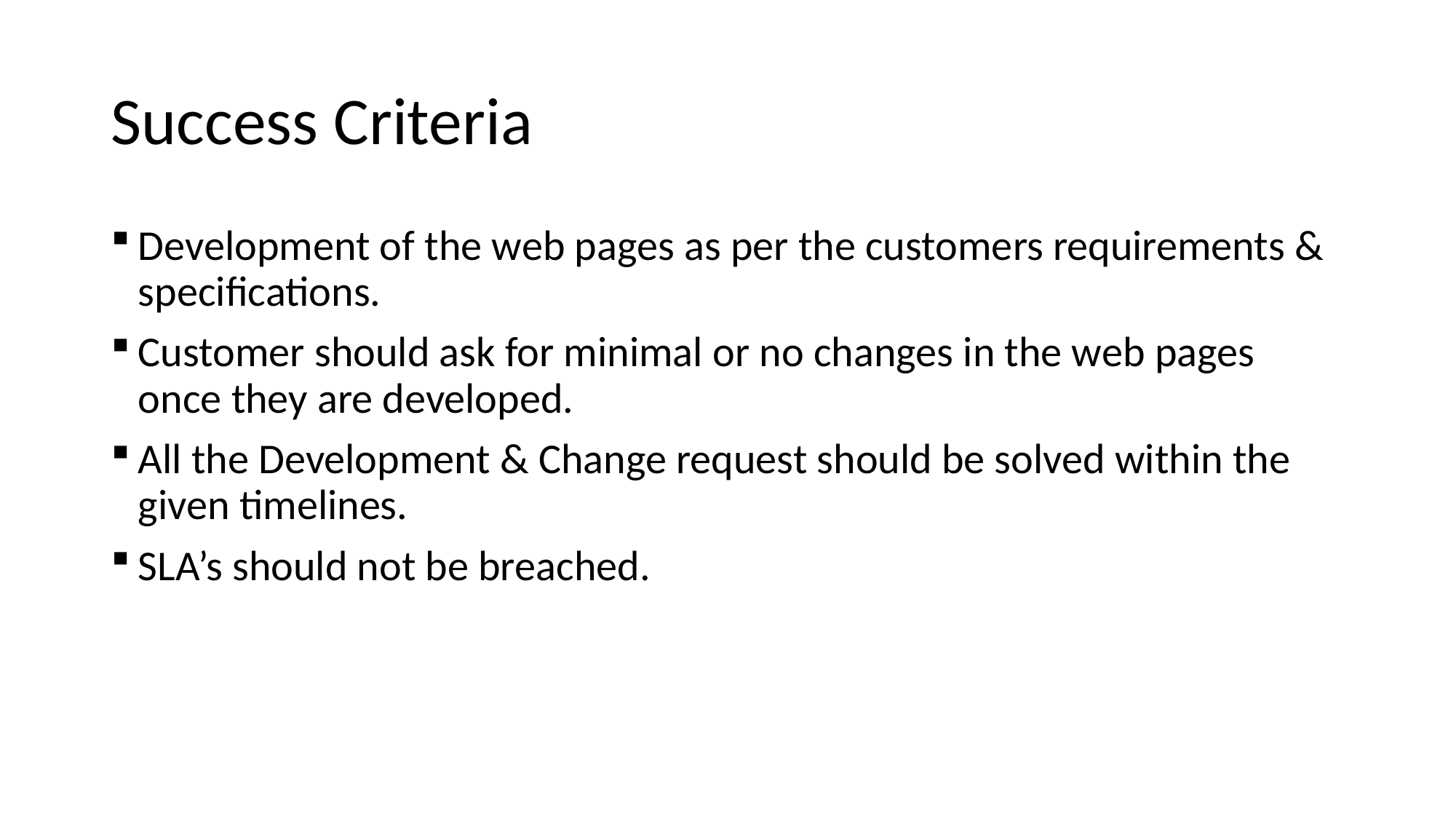

# Success Criteria
Development of the web pages as per the customers requirements & specifications.
Customer should ask for minimal or no changes in the web pages once they are developed.
All the Development & Change request should be solved within the given timelines.
SLA’s should not be breached.